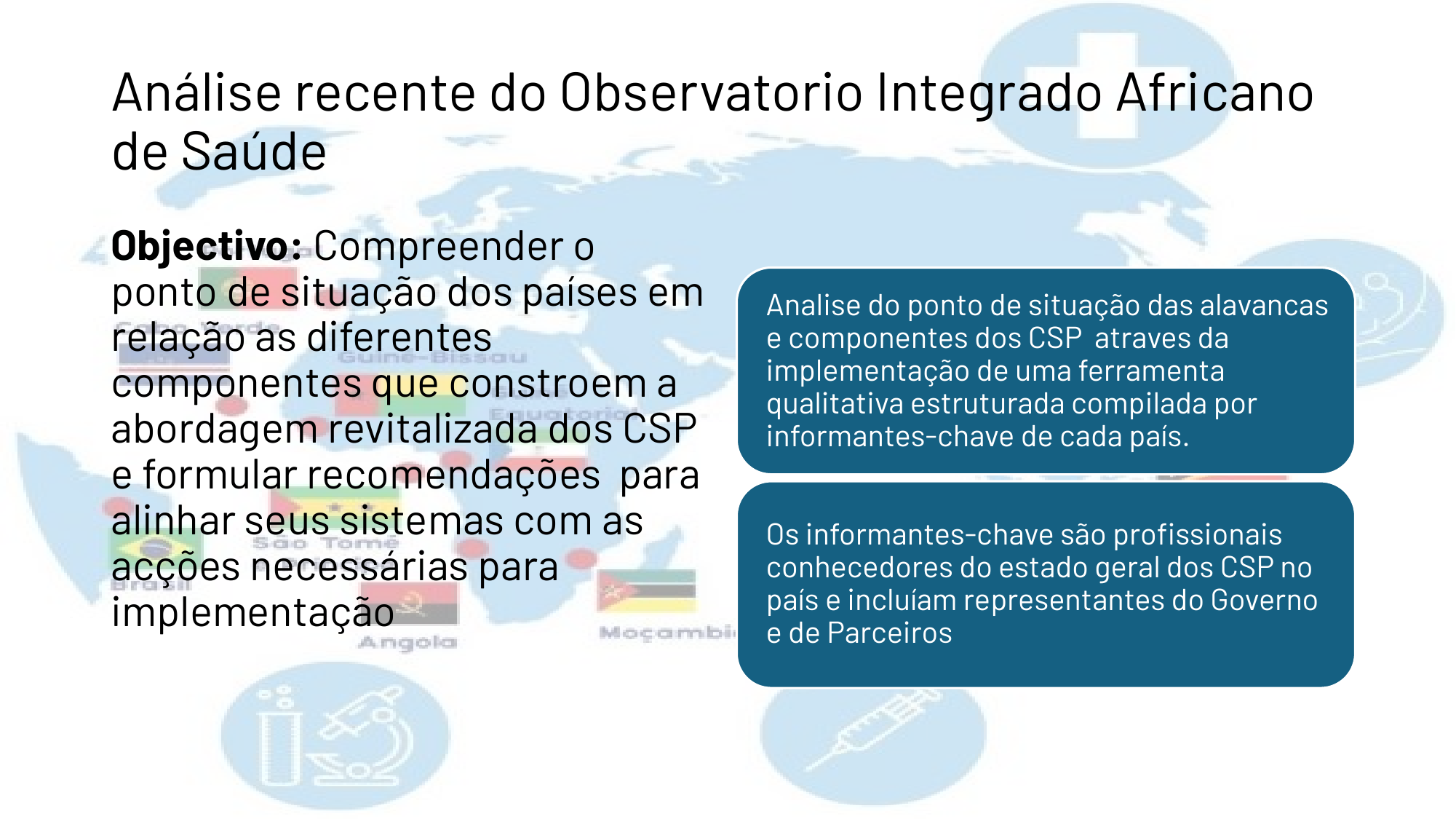

# Análise recente do Observatorio Integrado Africano de Saúde
Objectivo: Compreender o ponto de situação dos países em relação as diferentes componentes que constroem a abordagem revitalizada dos CSP  e formular recomendações  para alinhar seus sistemas com as acções necessárias para implementação
Analise do ponto de situação das alavancas e componentes dos CSP  atraves da implementação de uma ferramenta qualitativa estruturada compilada por informantes-chave de cada país.
Os informantes-chave são profissionais  conhecedores do estado geral dos CSP no país e incluíam representantes do Governo e de Parceiros